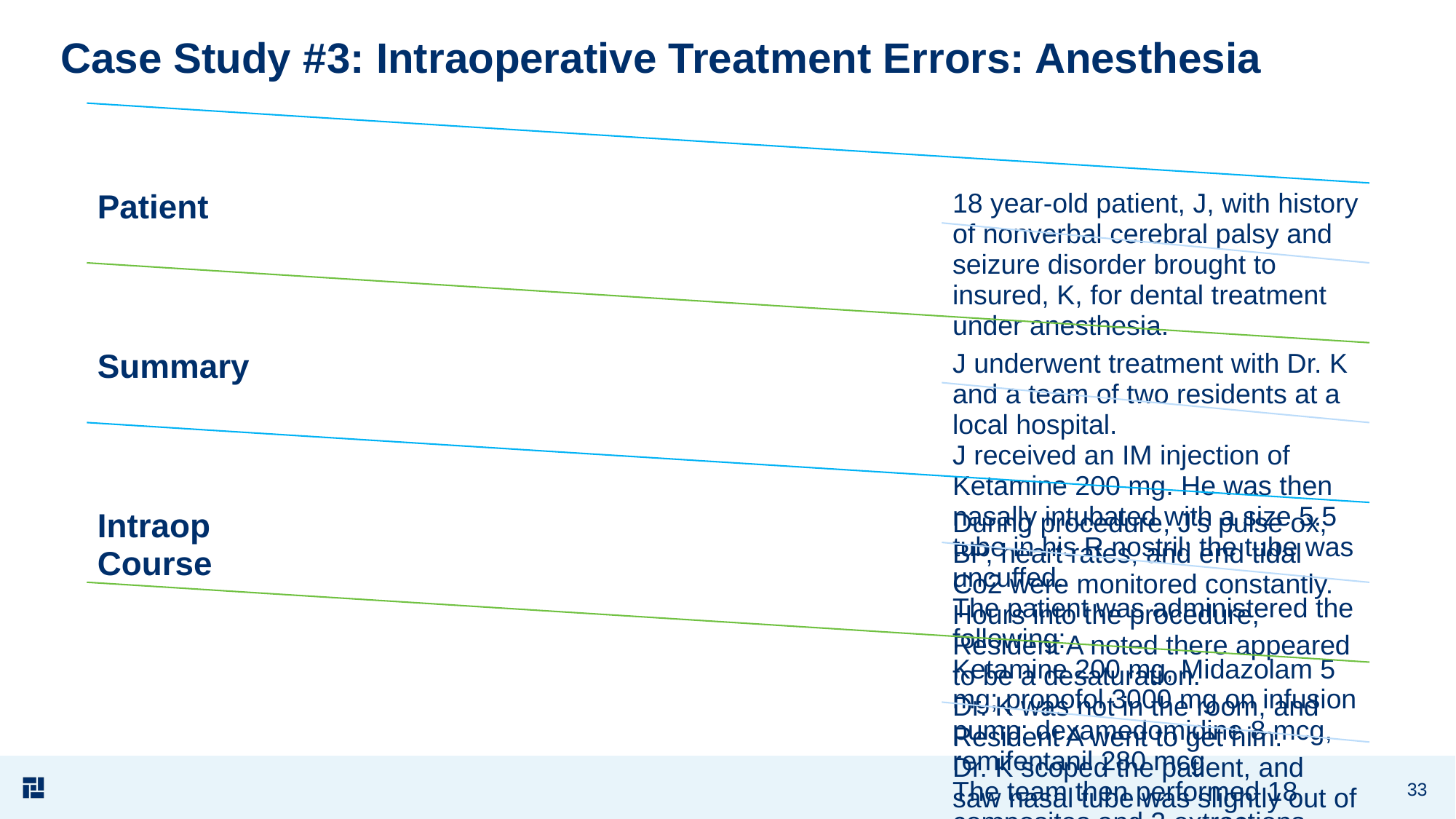

# Case Study #3: Intraoperative Treatment Errors: Anesthesia
Patient
Summary
Intraop
Course
18 year-old patient, J, with history of nonverbal cerebral palsy and seizure disorder brought to insured, K, for dental treatment under anesthesia.
J underwent treatment with Dr. K and a team of two residents at a local hospital.
33